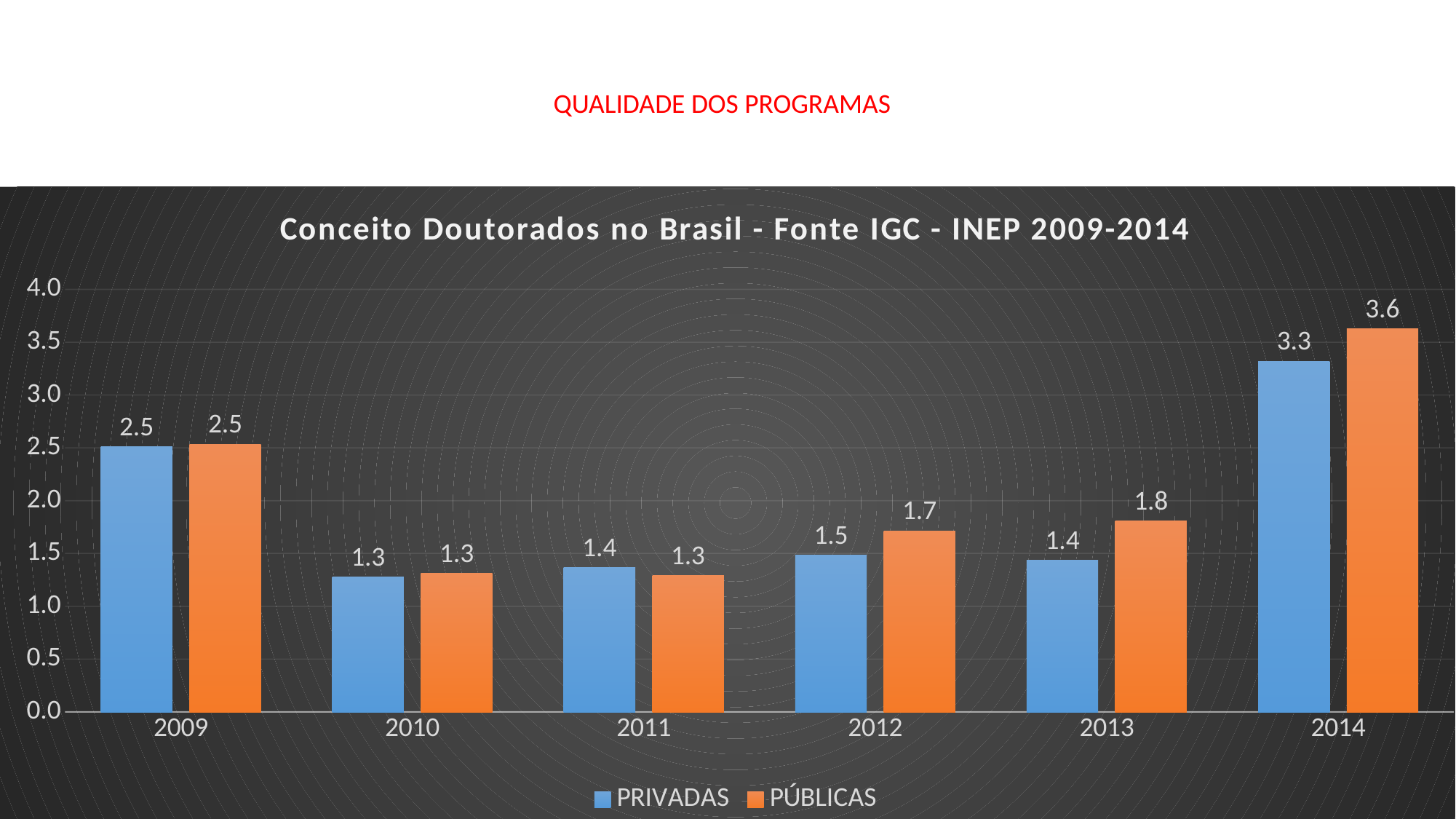

QUALIDADE DOS PROGRAMAS

### Chart: Conceito Doutorados no Brasil - Fonte IGC - INEP 2009-2014

| Category | PRIVADAS | PÚBLICAS |
|---|---|---|
| 2009 | 2.5126210811526275 | 2.5342961382120848 |
| 2010 | 1.2788789244903915 | 1.3090184835987237 |
| 2011 | 1.367439073348499 | 1.2915908134500704 |
| 2012 | 1.4842395227515026 | 1.7142110453782566 |
| 2013 | 1.4352387703013616 | 1.8072093092596693 |
| 2014 | 3.320041782243475 | 3.6293956839474277 |